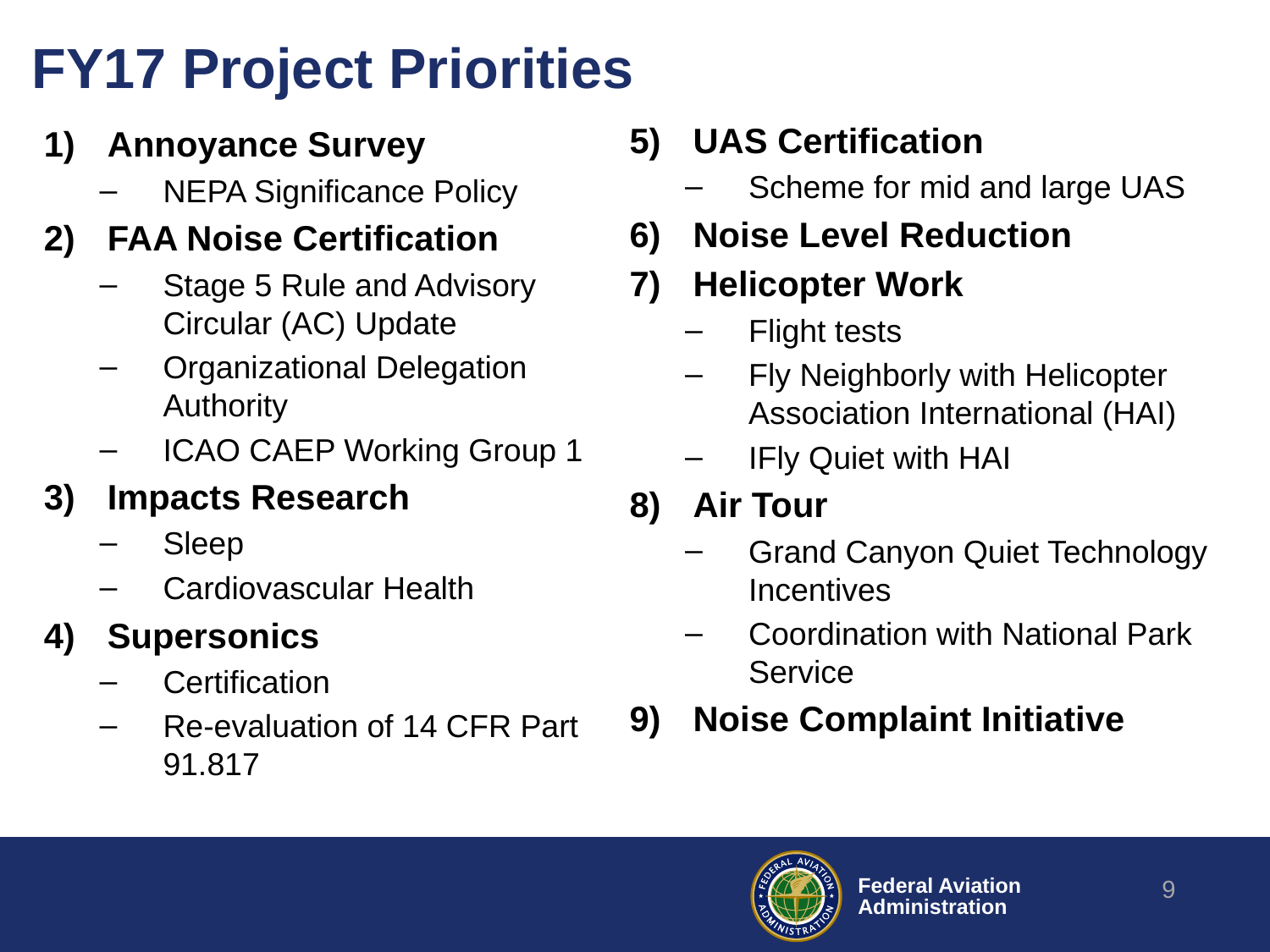

# FY17 Project Priorities
UAS Certification
Scheme for mid and large UAS
Noise Level Reduction
Helicopter Work
Flight tests
Fly Neighborly with Helicopter Association International (HAI)
IFly Quiet with HAI
Air Tour
Grand Canyon Quiet Technology Incentives
Coordination with National Park Service
Noise Complaint Initiative

Annoyance Survey
NEPA Significance Policy
FAA Noise Certification
Stage 5 Rule and Advisory Circular (AC) Update
Organizational Delegation Authority
ICAO CAEP Working Group 1
Impacts Research
Sleep
Cardiovascular Health
Supersonics
Certification
Re-evaluation of 14 CFR Part 91.817

9